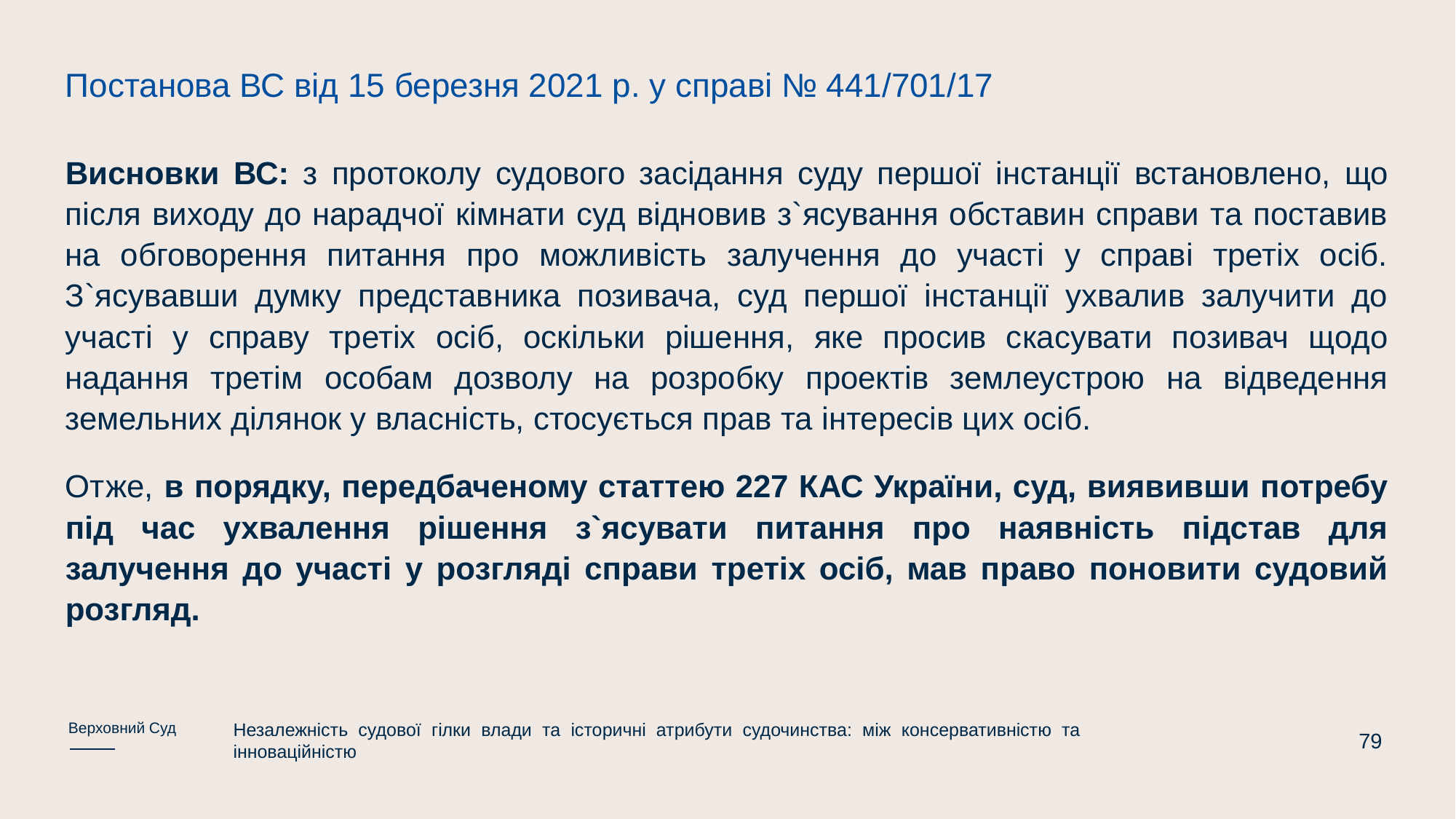

Постанова ВС від 15 березня 2021 р. у справі № 441/701/17
Висновки ВС: з протоколу судового засідання суду першої інстанції встановлено, що після виходу до нарадчої кімнати суд відновив з`ясування обставин справи та поставив на обговорення питання про можливість залучення до участі у справі третіх осіб. З`ясувавши думку представника позивача, суд першої інстанції ухвалив залучити до участі у справу третіх осіб, оскільки рішення, яке просив скасувати позивач щодо надання третім особам дозволу на розробку проектів землеустрою на відведення земельних ділянок у власність, стосується прав та інтересів цих осіб.
Отже, в порядку, передбаченому статтею 227 КАС України, суд, виявивши потребу під час ухвалення рішення з`ясувати питання про наявність підстав для залучення до участі у розгляді справи третіх осіб, мав право поновити судовий розгляд.
Незалежність судової гілки влади та історичні атрибути судочинства: між консервативністю та інноваційністю
Верховний Суд
79